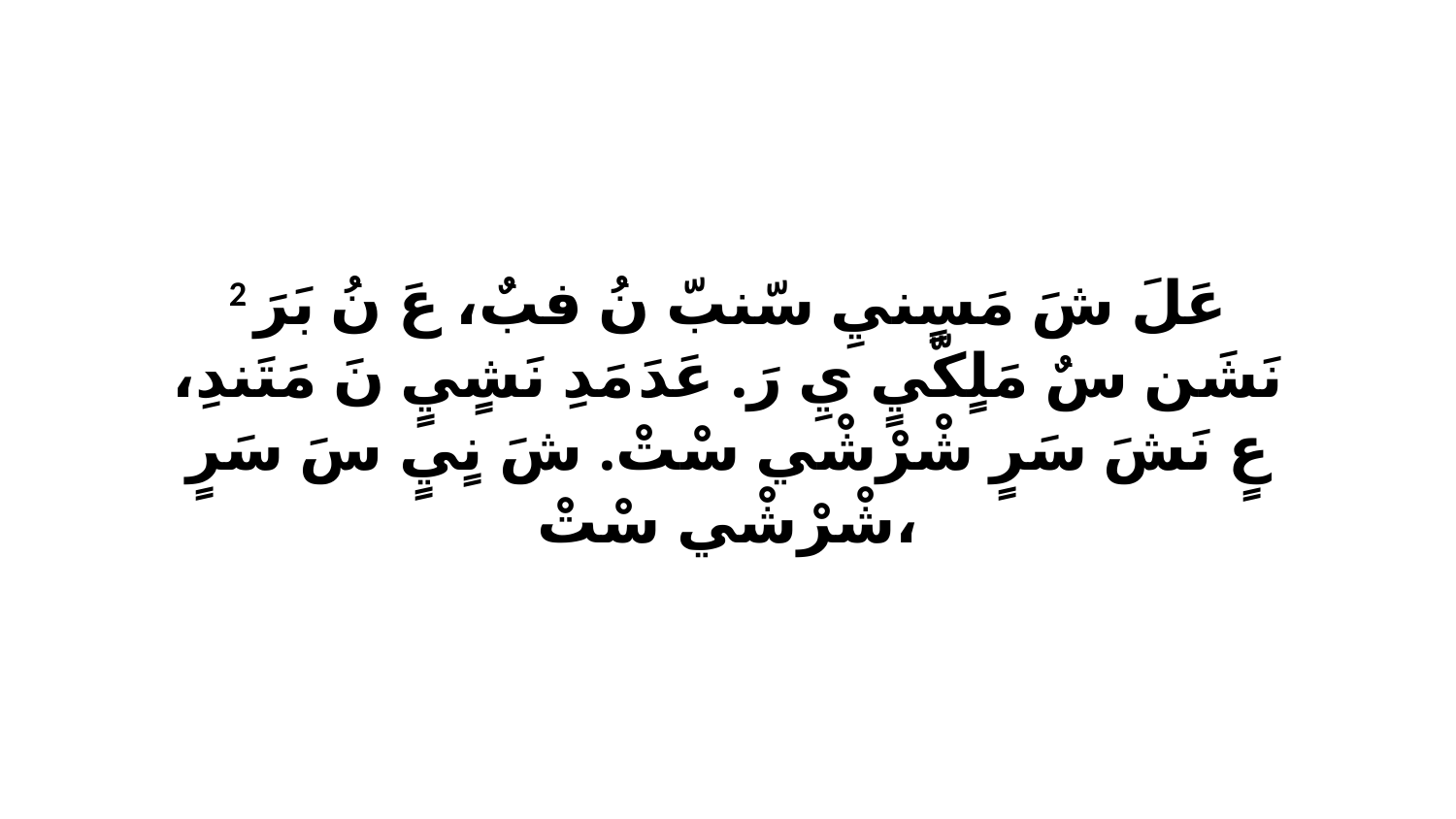

2 عَلَ شَ مَسٍنيِ سّنبّ نُ فبٌ، عَ نُ بَرَ نَشَن سٌ مَلٍكّيٍ يِ رَ. عَدَ مَدِ نَشٍيٍ نَ مَتَندِ، عٍ نَشَ سَرٍ شْرْشْي سْتْ. شَ نٍيٍ سَ سَرٍ شْرْشْي سْتْ،